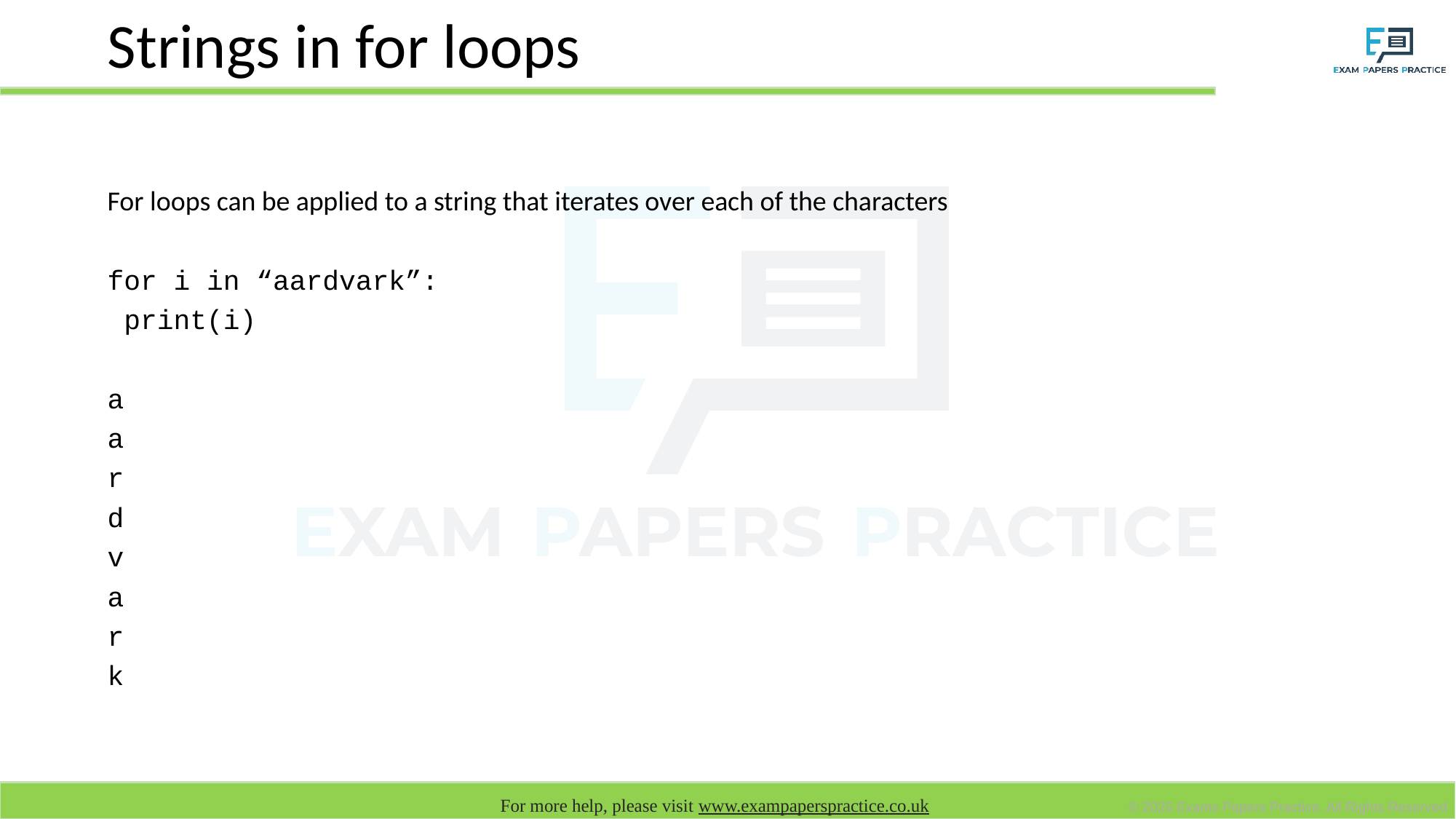

# Strings in for loops
For loops can be applied to a string that iterates over each of the characters

for i in “aardvark”:
 print(i)

a
a
r
d
v
a
r
k